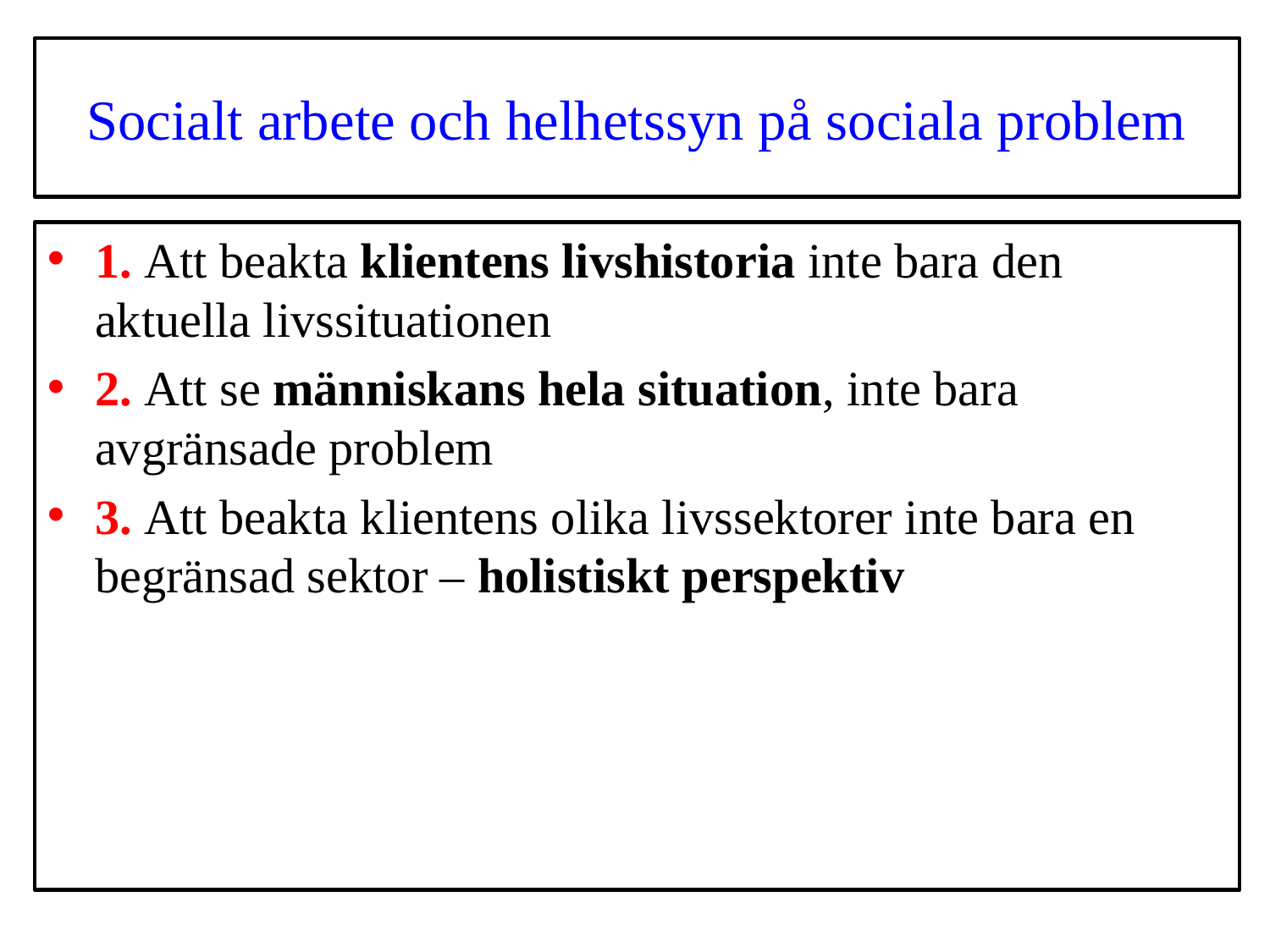

# Socialt arbete och helhetssyn på sociala problem
1. Att beakta klientens livshistoria inte bara den aktuella livssituationen
2. Att se människans hela situation, inte bara avgränsade problem
3. Att beakta klientens olika livssektorer inte bara en  begränsad sektor – holistiskt perspektiv